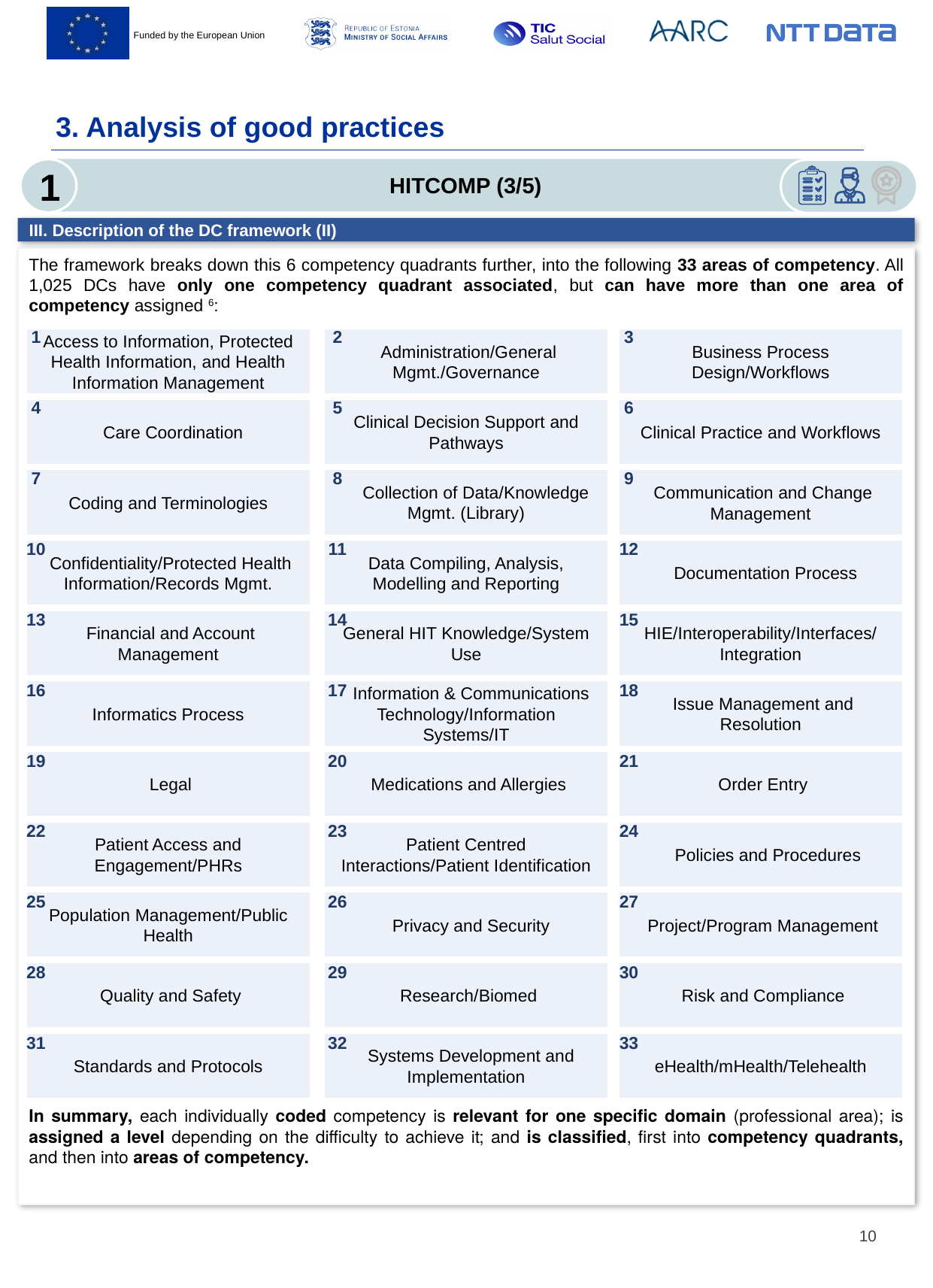

III. Description of the DC framework (II)
3. Analysis of good practices
1
HITCOMP (3/5)

Title of the initiative:
The framework breaks down this 6 competency quadrants further, into the following 33 areas of competency. All 1,025 DCs have only one competency quadrant associated, but can have more than one area of competency assigned 6:

In summary, each individually coded competency is relevant for one specific domain (professional area); is assigned a level depending on the difficulty to achieve it; and is classified, first into competency quadrants, and then into areas of competency.

1
2
3
Access to Information, Protected Health Information, and Health Information Management
 Administration/General Mgmt./Governance
Business Process Design/Workflows
4
5
6
  Care Coordination
Clinical Decision Support and Pathways
Clinical Practice and Workflows
7
8
9
Coding and Terminologies
    Collection of Data/Knowledge Mgmt. (Library)
 Communication and Change Management
10
11
12
 Confidentiality/Protected Health Information/Records Mgmt.
Data Compiling, Analysis, Modelling and Reporting
  Documentation Process
13
14
15
 Financial and Account Management
General HIT Knowledge/System Use
HIE/Interoperability/Interfaces/ Integration
16
17
18
Informatics Process
  Information & Communications Technology/Information Systems/IT
 Issue Management and Resolution
19
20
21
 Legal
 Medications and Allergies
 Order Entry
22
23
24
Patient Access and Engagement/PHRs
Patient Centred Interactions/Patient Identification
   Policies and Procedures
25
26
27
Population Management/Public Health
  Privacy and Security
 Project/Program Management
28
29
30
 Quality and Safety
 Research/Biomed
 Risk and Compliance
31
32
33
Standards and Protocols
  Systems Development and Implementation
eHealth/mHealth/Telehealth
10